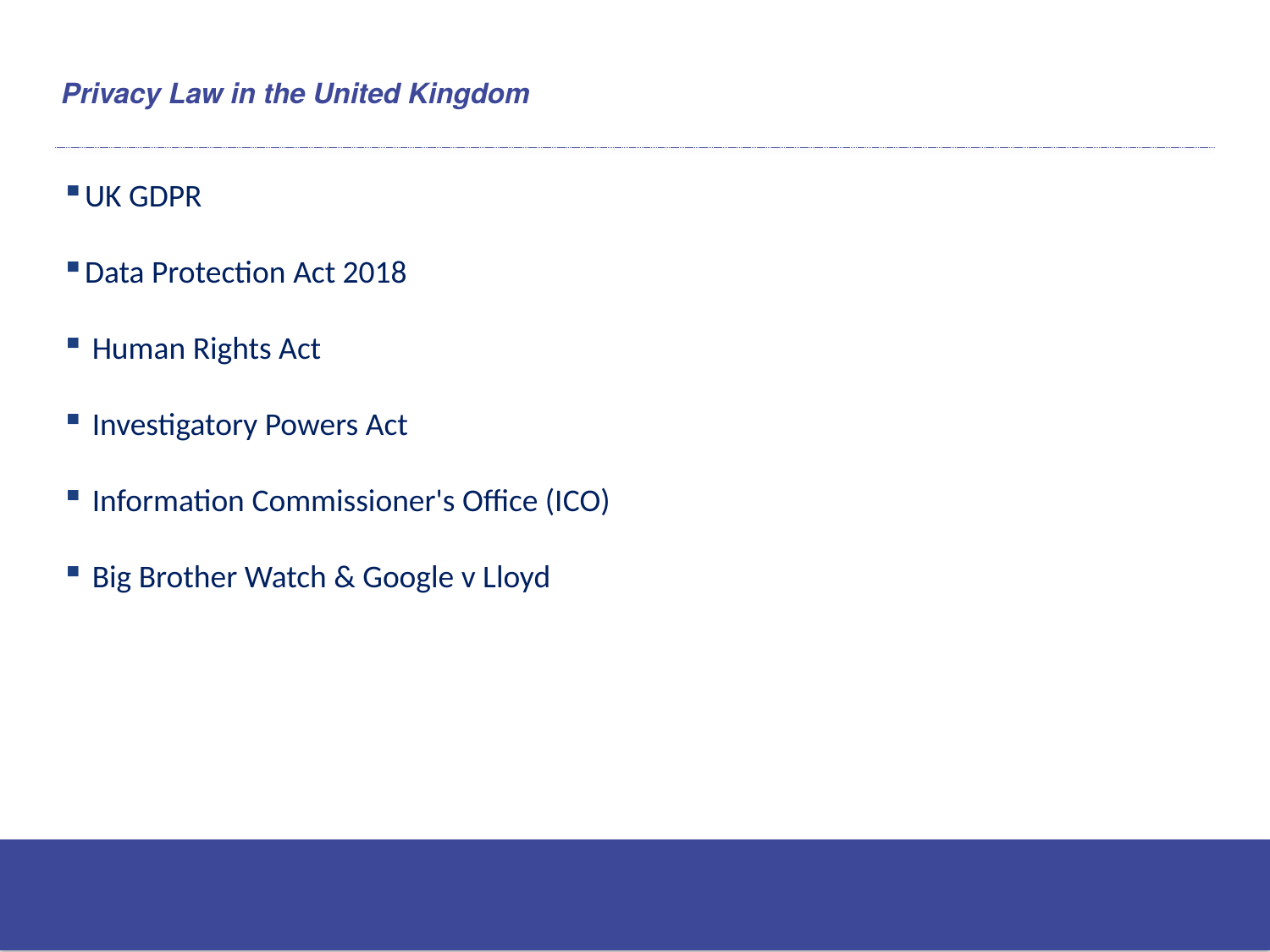

# Privacy Law in the United Kingdom

UK GDPR

Data Protection Act 2018

 Human Rights Act

 Investigatory Powers Act

 Information Commissioner's Office (ICO)

 Big Brother Watch & Google v Lloyd